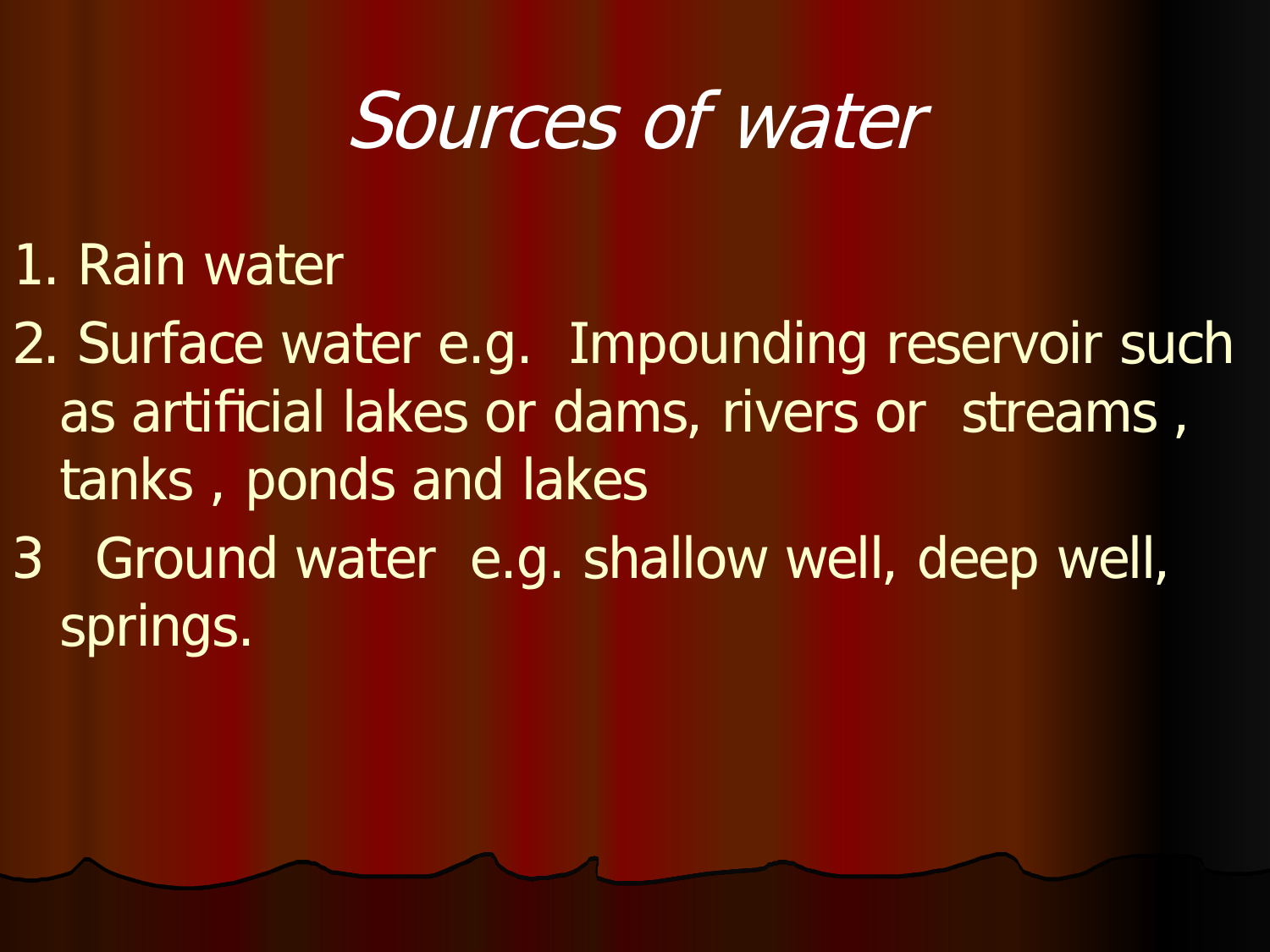

# Sources of water
1. Rain water
2. Surface water e.g.  Impounding reservoir such as artificial lakes or dams, rivers or  streams ,   tanks , ponds and lakes
3   Ground water  e.g. shallow well, deep well, springs.